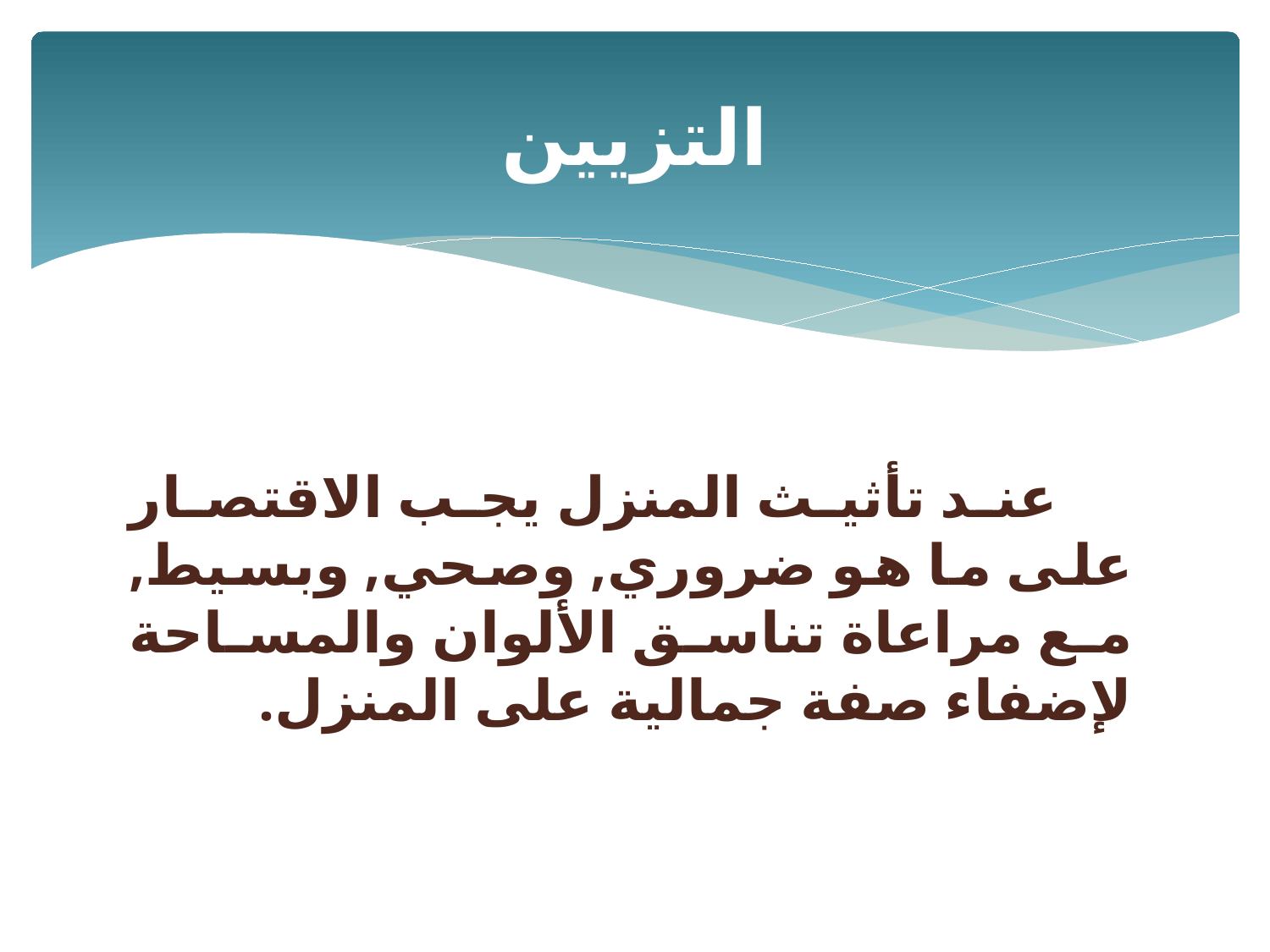

# التزيين
عند تأثيث المنزل يجب الاقتصار على ما هو ضروري, وصحي, وبسيط, مع مراعاة تناسق الألوان والمساحة لإضفاء صفة جمالية على المنزل.